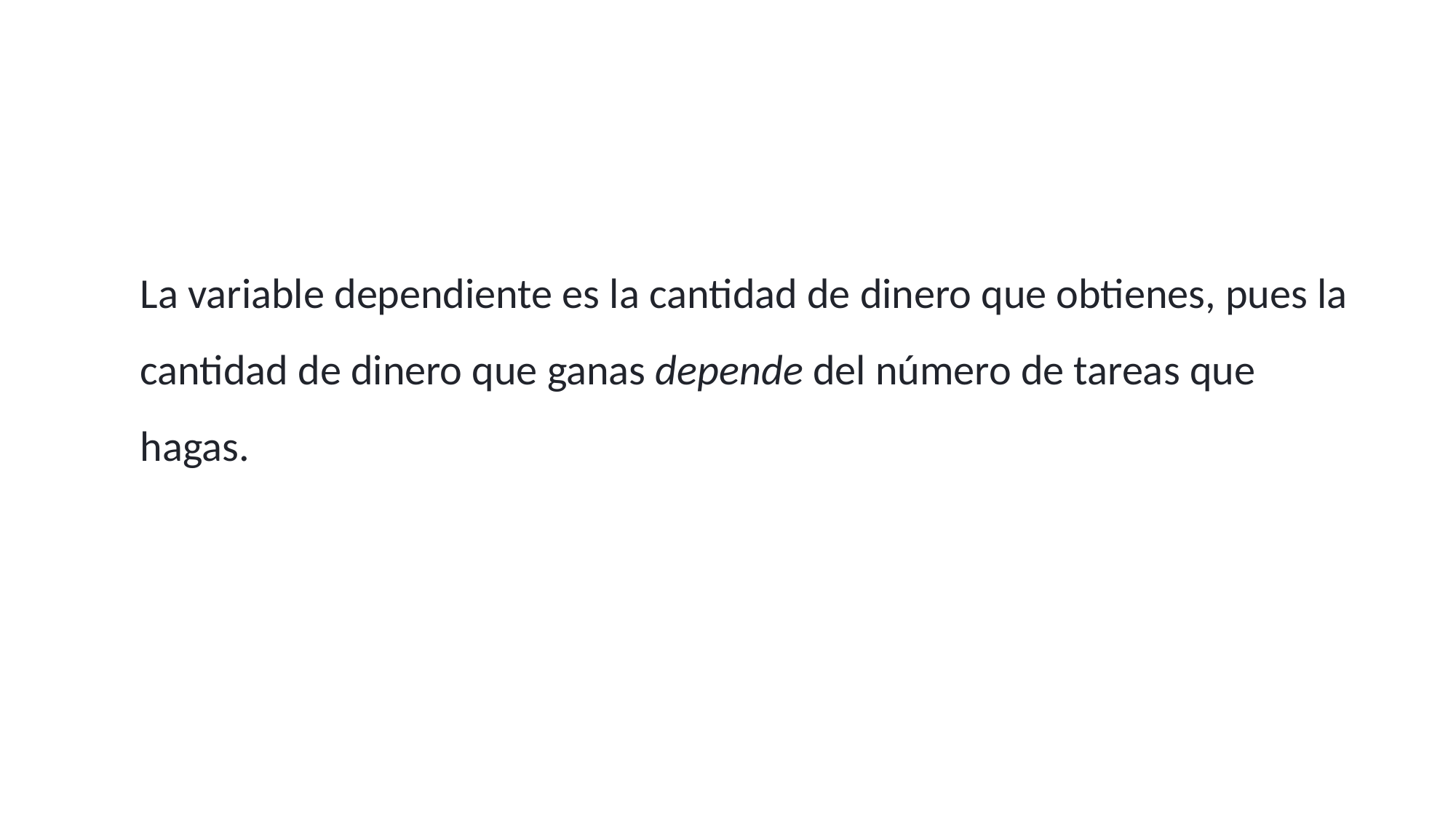

La variable dependiente es la cantidad de dinero que obtienes, pues la cantidad de dinero que ganas depende del número de tareas que hagas.